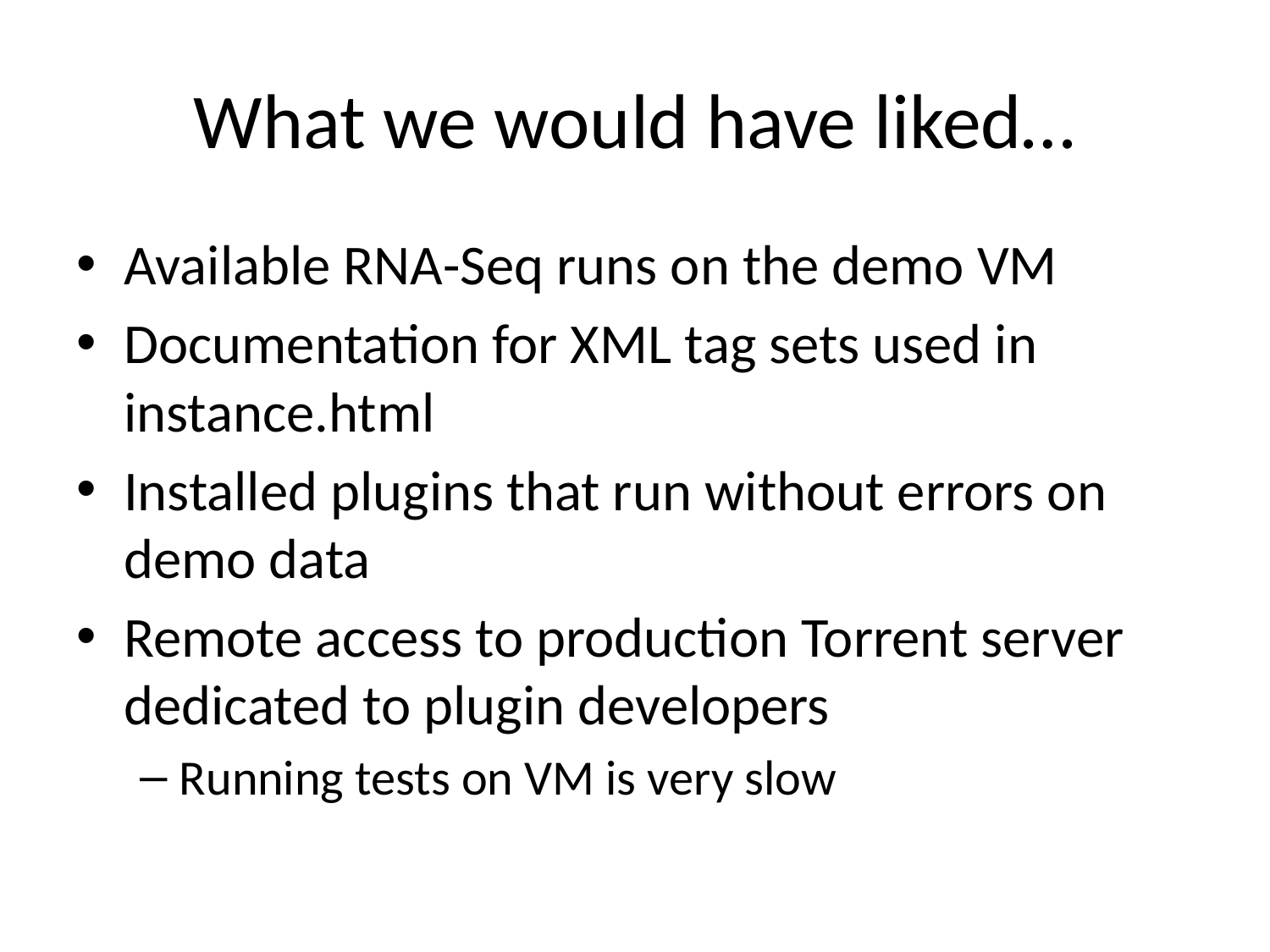

# What we would have liked…
Available RNA-Seq runs on the demo VM
Documentation for XML tag sets used in instance.html
Installed plugins that run without errors on demo data
Remote access to production Torrent server dedicated to plugin developers
Running tests on VM is very slow